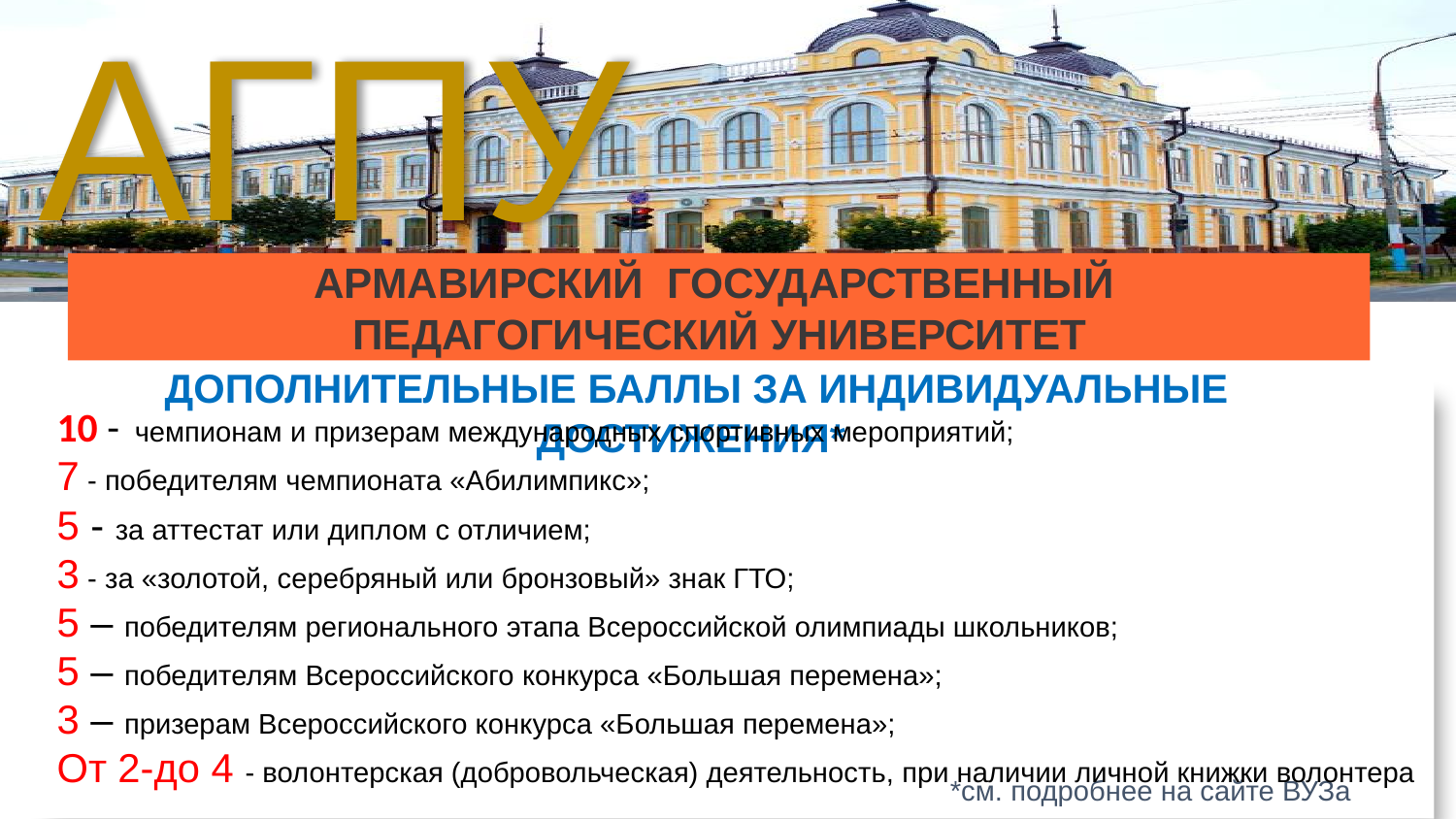

АГПУ

АРМАВИРСКИЙ  ГОСУДАРСТВЕННЫЙ
ПЕДАГОГИЧЕСКИЙ УНИВЕРСИТЕТ

ДОПОЛНИТЕЛЬНЫЕ БАЛЛЫ ЗА ИНДИВИДУАЛЬНЫЕ ДОСТИЖЕНИЯ*

10 -  чемпионам и призерам международных спортивных мероприятий;
7 - победителям чемпионата «Абилимпикс»;
5 - за аттестат или диплом с отличием;
3 - за «золотой, серебряный или бронзовый» знак ГТО;
5 – победителям регионального этапа Всероссийской олимпиады школьников;
5 – победителям Всероссийского конкурса «Большая перемена»;
3 – призерам Всероссийского конкурса «Большая перемена»;
От 2-до 4 - волонтерская (добровольческая) деятельность, при наличии личной книжки волонтера
*см. подробнее на сайте ВУЗа